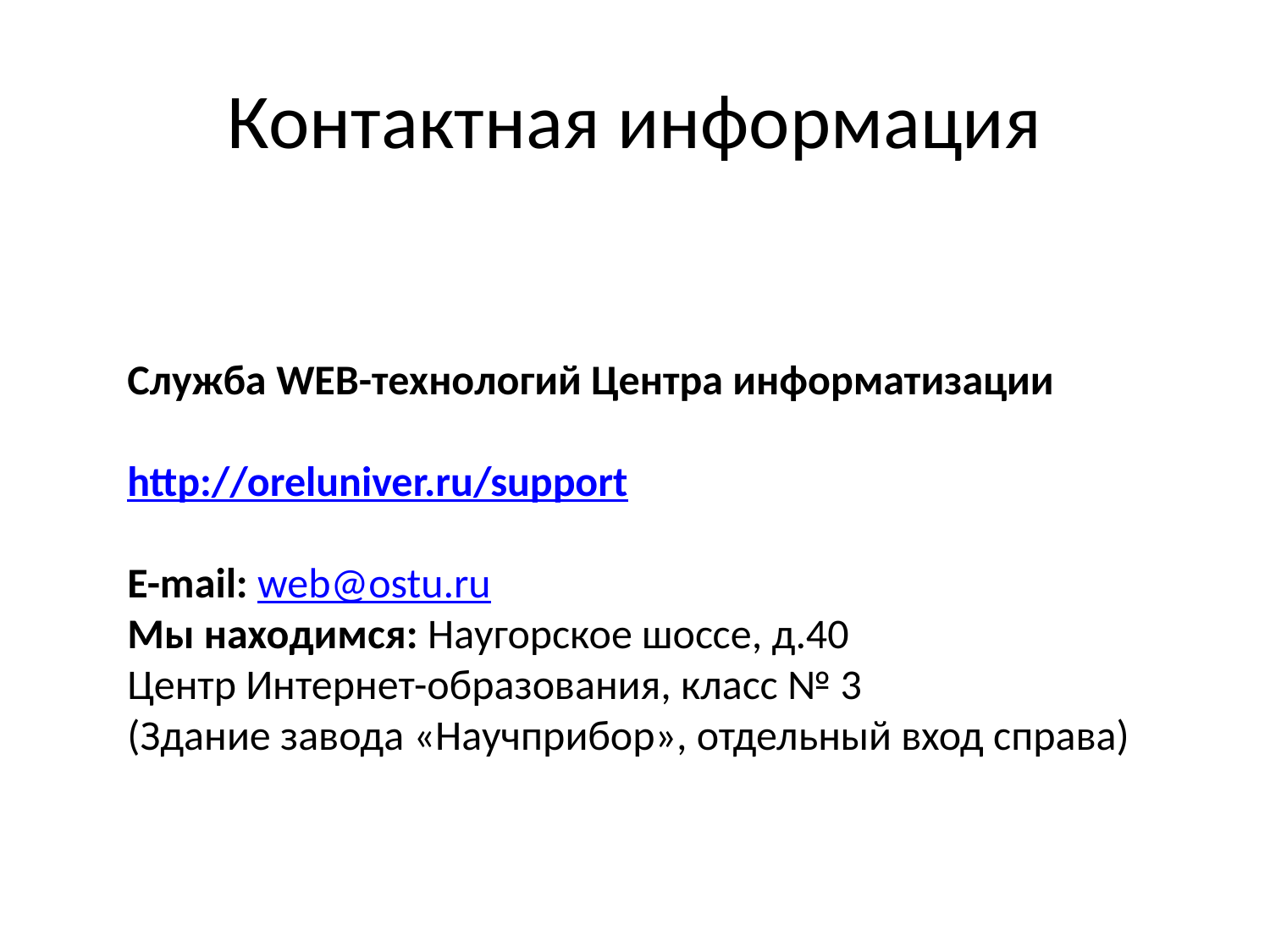

# Контактная информация
Служба WEB-технологий Центра информатизации

http://oreluniver.ru/support

E-mail: web@ostu.ru
Мы находимся: Наугорское шоссе, д.40
Центр Интернет-образования, класс № 3
(Здание завода «Научприбор», отдельный вход справа)